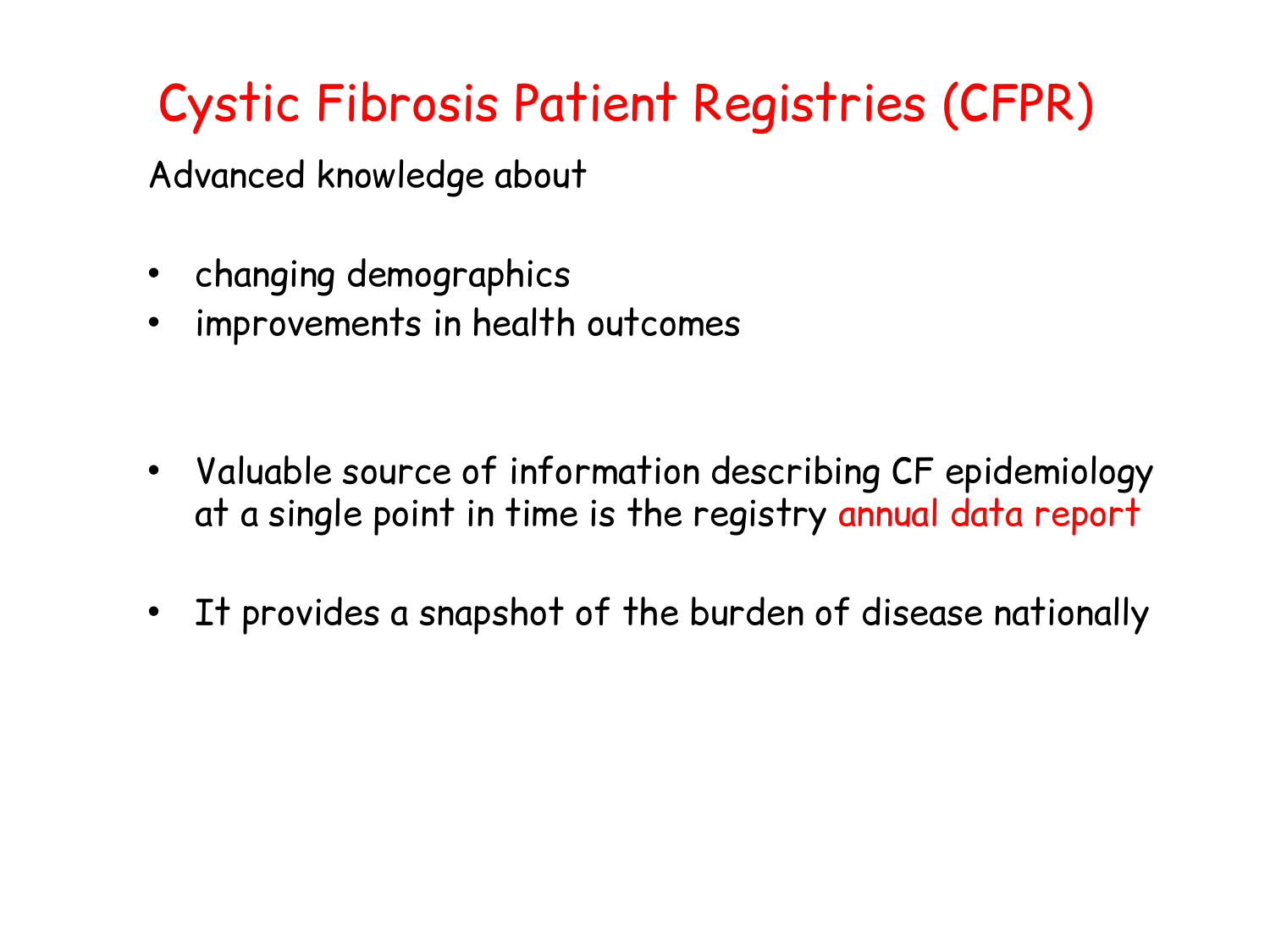

# Cystic Fibrosis Patient Registries (CFPR)
Advanced knowledge about

changing demographics
improvements in health outcomes

Valuable source of information describing CF epidemiology at a single point in time is the registry annual data report

It provides a snapshot of the burden of disease nationally